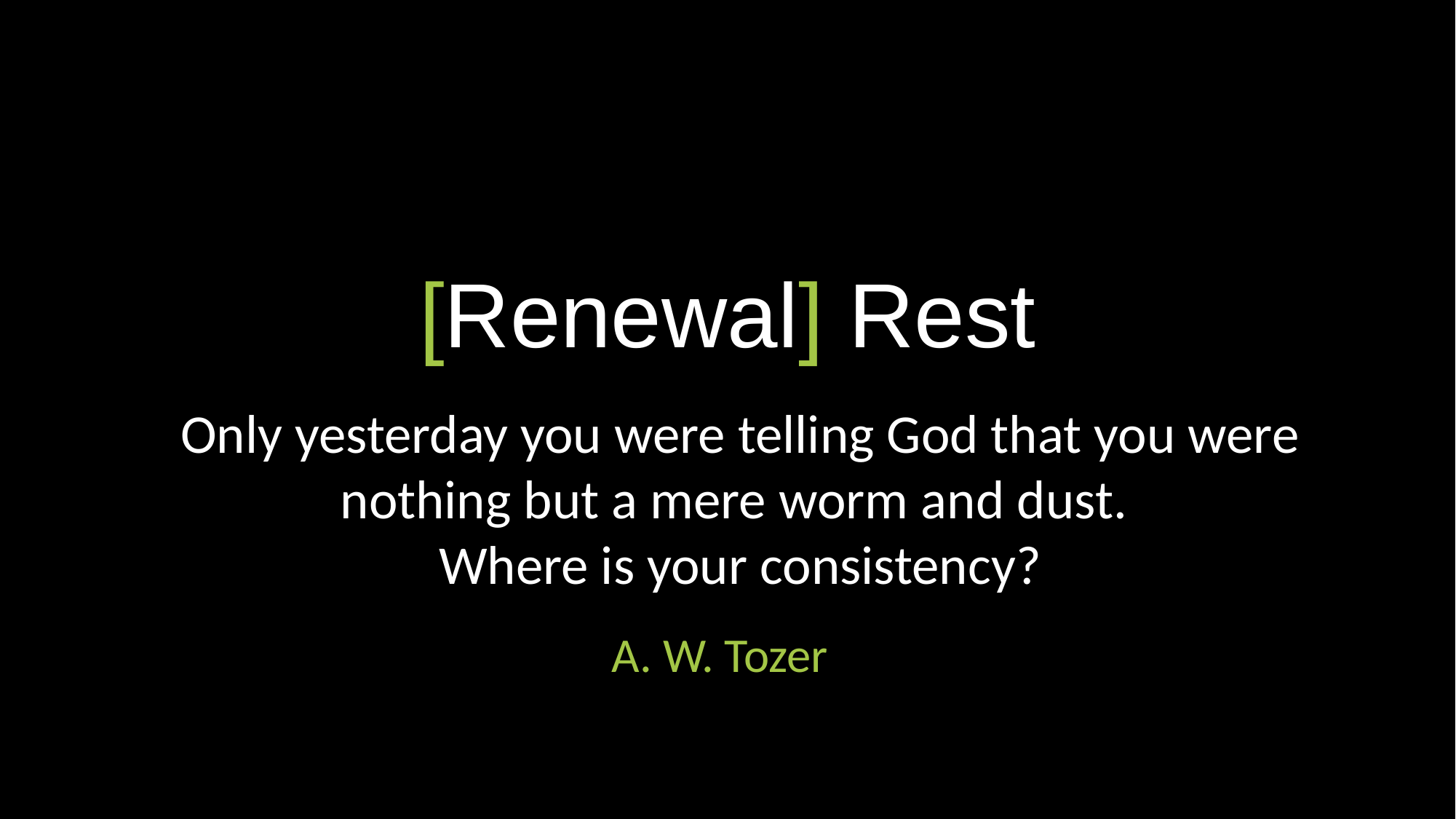

# [Renewal] Rest
Only yesterday you were telling God that you were nothing but a mere worm and dust.
Where is your consistency?
A. W. Tozer